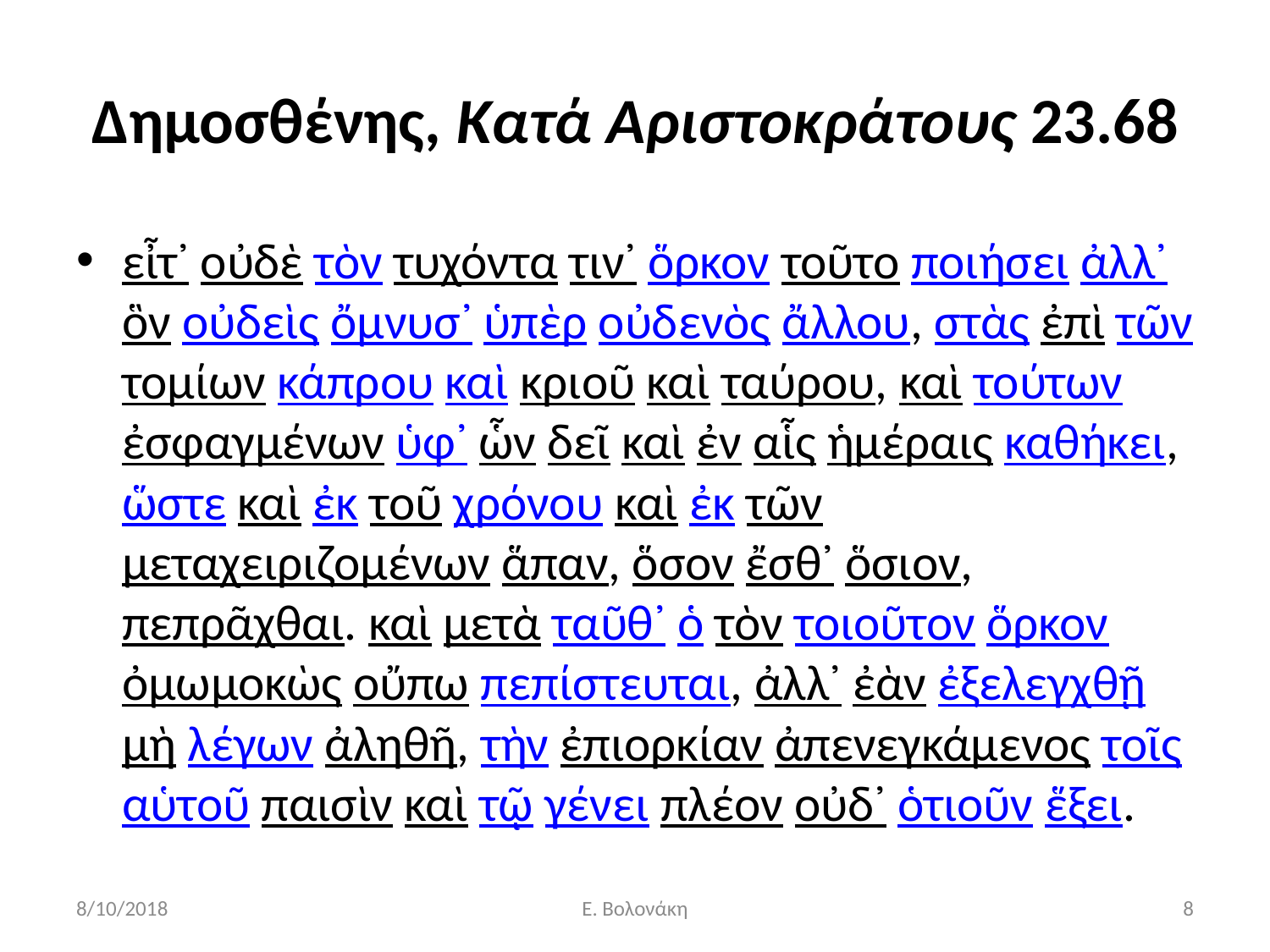

# Δημοσθένης, Κατά Αριστοκράτους 23.68
εἶτ᾽ οὐδὲ τὸν τυχόντα τιν᾽ ὅρκον τοῦτο ποιήσει ἀλλ᾽ ὃν οὐδεὶς ὄμνυσ᾽ ὑπὲρ οὐδενὸς ἄλλου, στὰς ἐπὶ τῶν τομίων κάπρου καὶ κριοῦ καὶ ταύρου, καὶ τούτων ἐσφαγμένων ὑφ᾽ ὧν δεῖ καὶ ἐν αἷς ἡμέραις καθήκει, ὥστε καὶ ἐκ τοῦ χρόνου καὶ ἐκ τῶν μεταχειριζομένων ἅπαν, ὅσον ἔσθ᾽ ὅσιον, πεπρᾶχθαι. καὶ μετὰ ταῦθ᾽ ὁ τὸν τοιοῦτον ὅρκον ὀμωμοκὼς οὔπω πεπίστευται, ἀλλ᾽ ἐὰν ἐξελεγχθῇ μὴ λέγων ἀληθῆ, τὴν ἐπιορκίαν ἀπενεγκάμενος τοῖς αὑτοῦ παισὶν καὶ τῷ γένει πλέον οὐδ᾽ ὁτιοῦν ἕξει.
8/10/2018
Ε. Βολονάκη
8